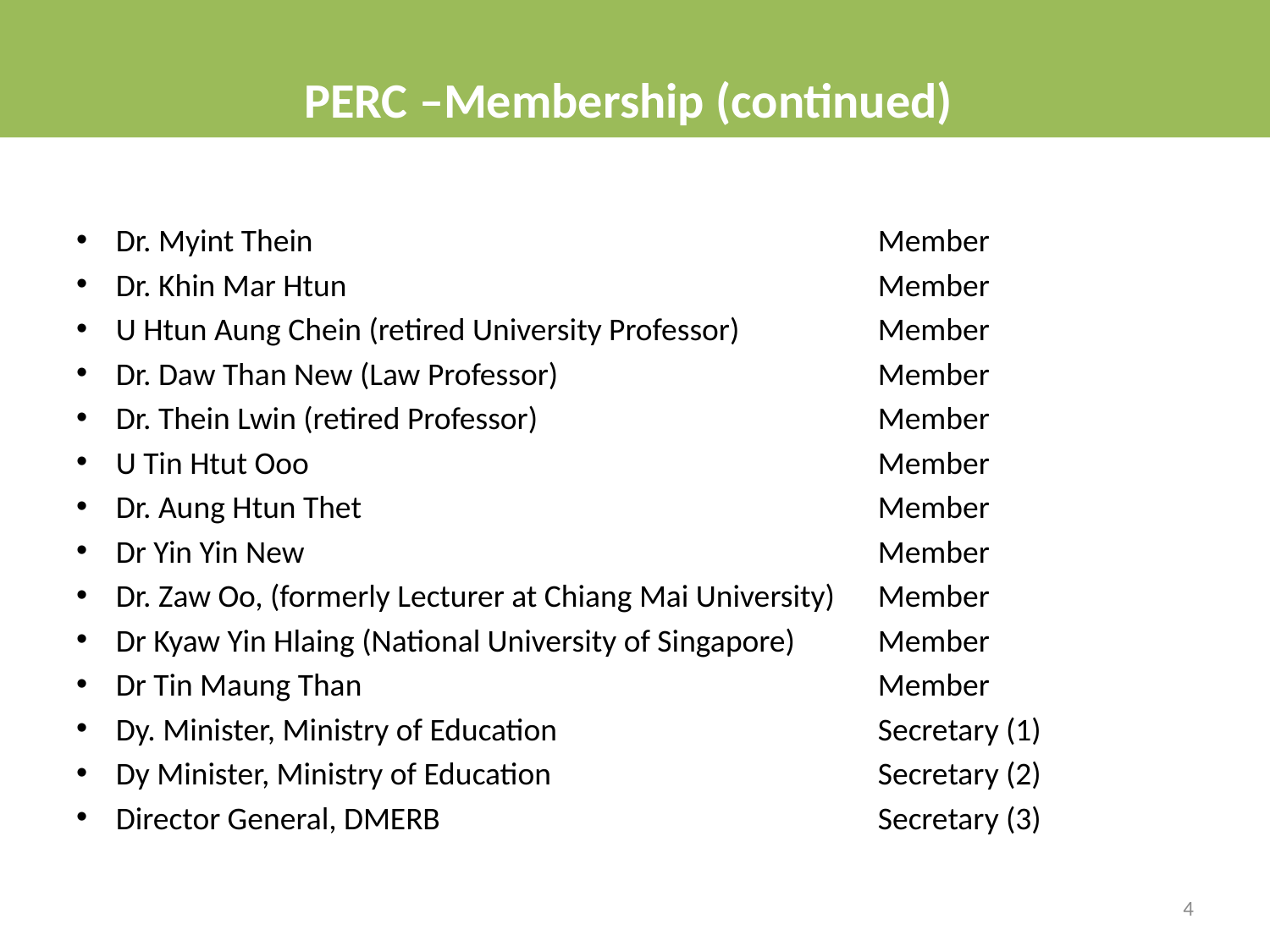

# PERC –Membership (continued)

Dr. Myint Thein 					Member
Dr. Khin Mar Htun					Member
U Htun Aung Chein (retired University Professor)		Member
Dr. Daw Than New (Law Professor)			Member
Dr. Thein Lwin (retired Professor)			Member
U Tin Htut Ooo 					Member
Dr. Aung Htun Thet 					Member
Dr Yin Yin New					Member
Dr. Zaw Oo, (formerly Lecturer at Chiang Mai University)	Member
Dr Kyaw Yin Hlaing (National University of Singapore)	Member
Dr Tin Maung Than					Member
Dy. Minister, Ministry of Education			Secretary (1)
Dy Minister, Ministry of Education			Secretary (2)
Director General, DMERB				Secretary (3)

4